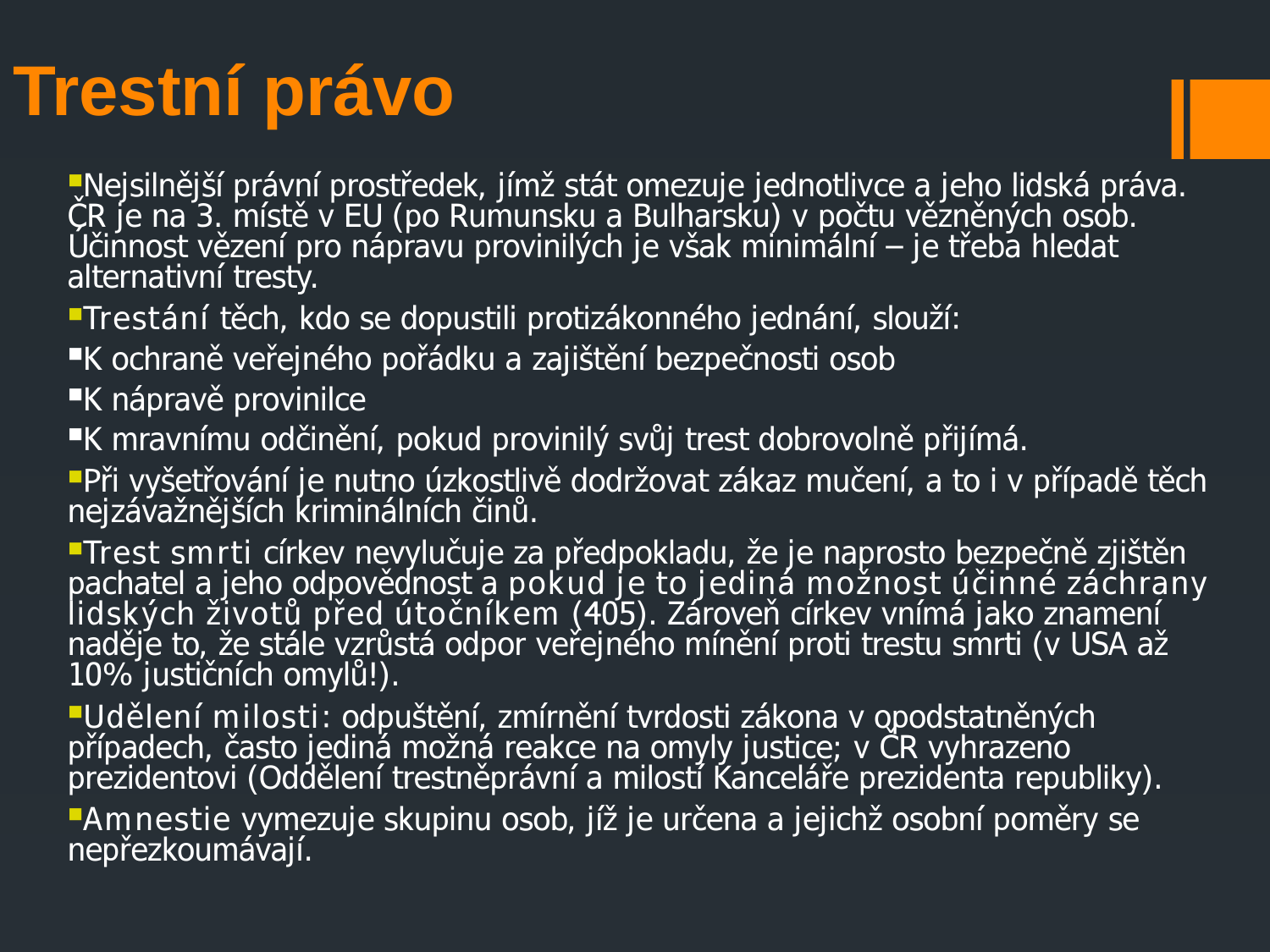

Trestní právo
Nejsilnější právní prostředek, jímž stát omezuje jednotlivce a jeho lidská práva. ČR je na 3. místě v EU (po Rumunsku a Bulharsku) v počtu vězněných osob. Účinnost vězení pro nápravu provinilých je však minimální – je třeba hledat alternativní tresty.
Trestání těch, kdo se dopustili protizákonného jednání, slouží:
K ochraně veřejného pořádku a zajištění bezpečnosti osob
K nápravě provinilce
K mravnímu odčinění, pokud provinilý svůj trest dobrovolně přijímá.
Při vyšetřování je nutno úzkostlivě dodržovat zákaz mučení, a to i v případě těch nejzávažnějších kriminálních činů.
Trest smrti církev nevylučuje za předpokladu, že je naprosto bezpečně zjištěn pachatel a jeho odpovědnost a pokud je to jediná možnost účinné záchrany lidských životů před útočníkem (405). Zároveň církev vnímá jako znamení naděje to, že stále vzrůstá odpor veřejného mínění proti trestu smrti (v USA až 10% justičních omylů!).
Udělení milosti: odpuštění, zmírnění tvrdosti zákona v opodstatněných případech, často jediná možná reakce na omyly justice; v ČR vyhrazeno prezidentovi (Oddělení trestněprávní a milostí Kanceláře prezidenta republiky).
Amnestie vymezuje skupinu osob, jíž je určena a jejichž osobní poměry se nepřezkoumávají.